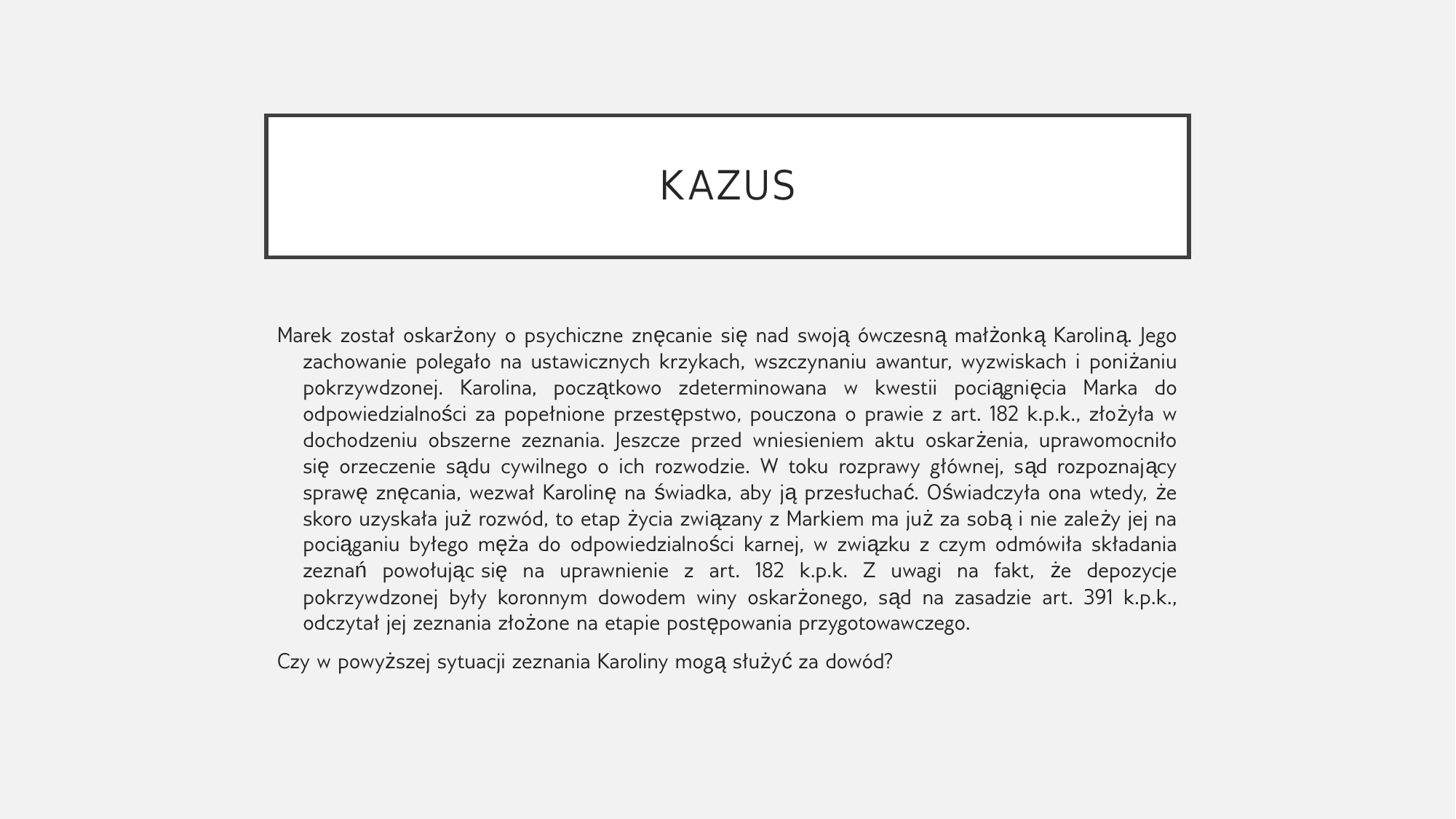

# kazus
Marek został oskarżony o psychiczne znęcanie się nad swoją ówczesną małżonką Karoliną. Jego zachowanie polegało na ustawicznych krzykach, wszczynaniu awantur, wyzwiskach i poniżaniu pokrzywdzonej. Karolina, początkowo zdeterminowana w kwestii pociągnięcia Marka do odpowiedzialności za popełnione przestępstwo, pouczona o prawie z art. 182 k.p.k., złożyła w dochodzeniu obszerne zeznania. Jeszcze przed wniesieniem aktu oskarżenia, uprawomocniło się orzeczenie sądu cywilnego o ich rozwodzie. W toku rozprawy głównej, sąd rozpoznający sprawę znęcania, wezwał Karolinę na świadka, aby ją przesłuchać. Oświadczyła ona wtedy, że skoro uzyskała już rozwód, to etap życia związany z Markiem ma już za sobą i nie zależy jej na pociąganiu byłego męża do odpowiedzialności karnej, w związku z czym odmówiła składania zeznań powołując się na uprawnienie z art. 182 k.p.k. Z uwagi na fakt, że depozycje pokrzywdzonej były koronnym dowodem winy oskarżonego, sąd na zasadzie art. 391 k.p.k., odczytał jej zeznania złożone na etapie postępowania przygotowawczego.
Czy w powyższej sytuacji zeznania Karoliny mogą służyć za dowód?